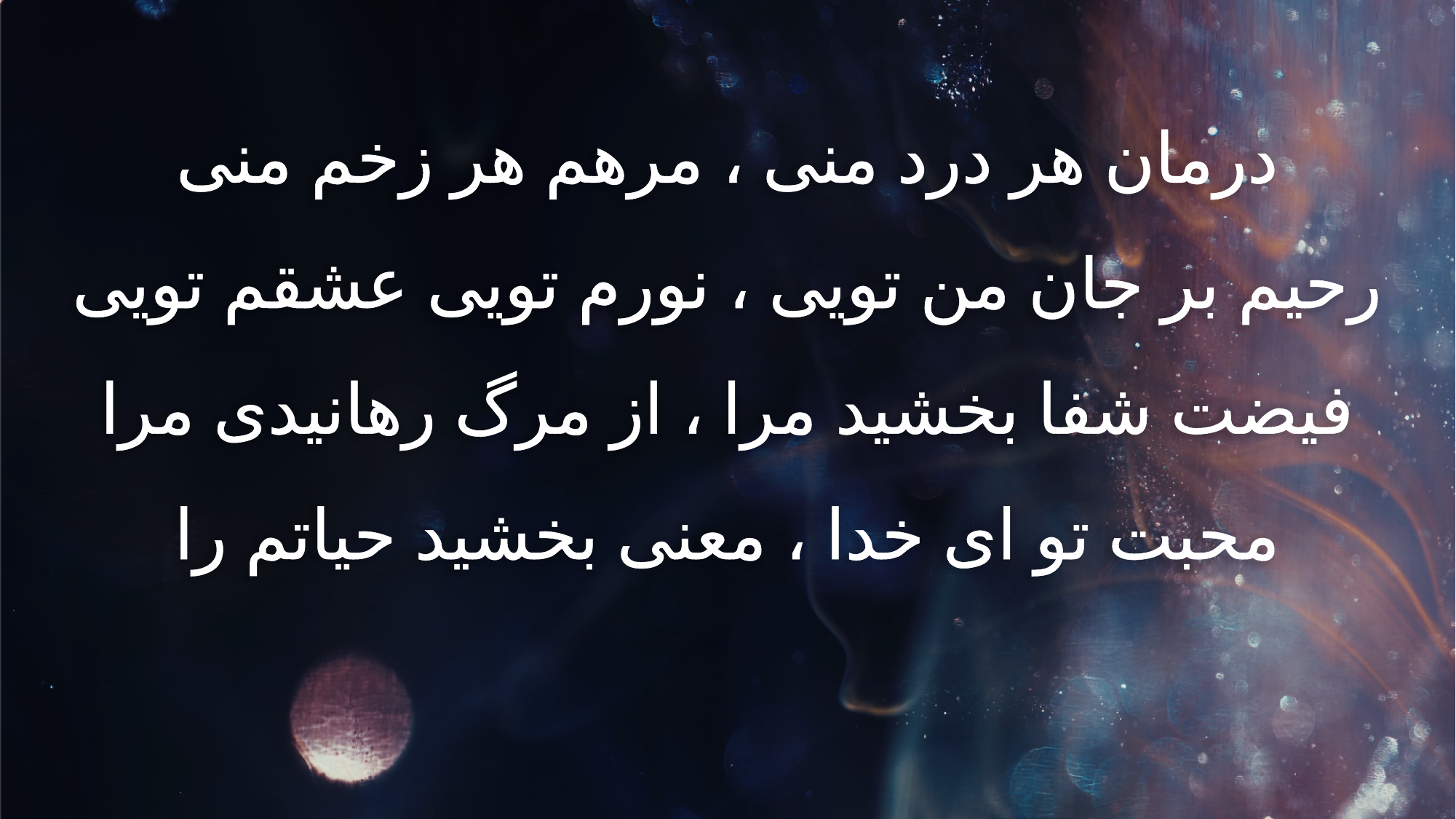

درمان هر درد منی ، مرهم هر زخم منی
رحیم بر جان من تویی ، نورم تویی عشقم تویی
فیضت شفا بخشید مرا ، از مرگ رهانیدی مرا
محبت تو ای خدا ، معنی بخشید حیاتم را